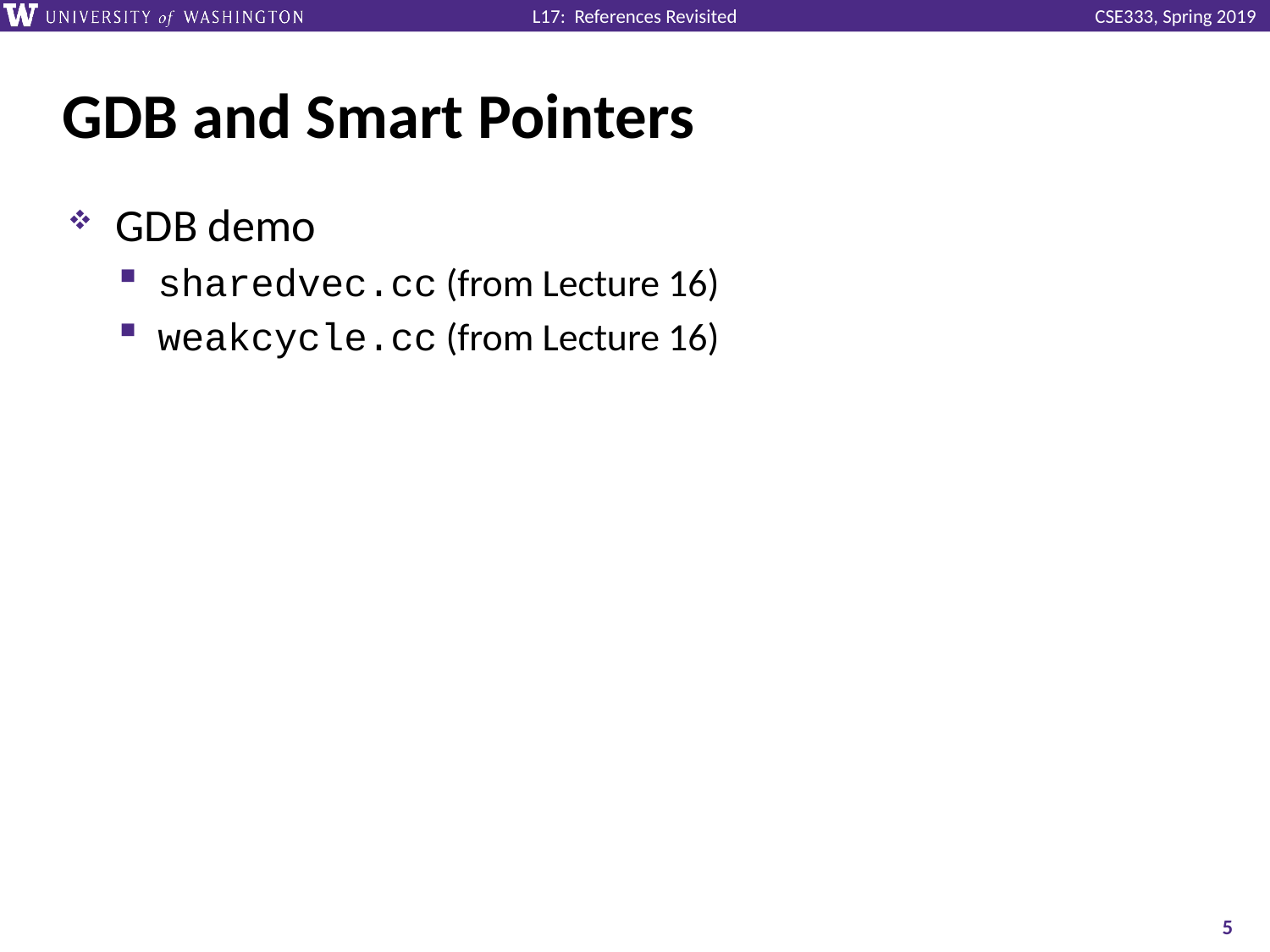

# GDB and Smart Pointers
GDB demo
sharedvec.cc (from Lecture 16)
weakcycle.cc (from Lecture 16)
5